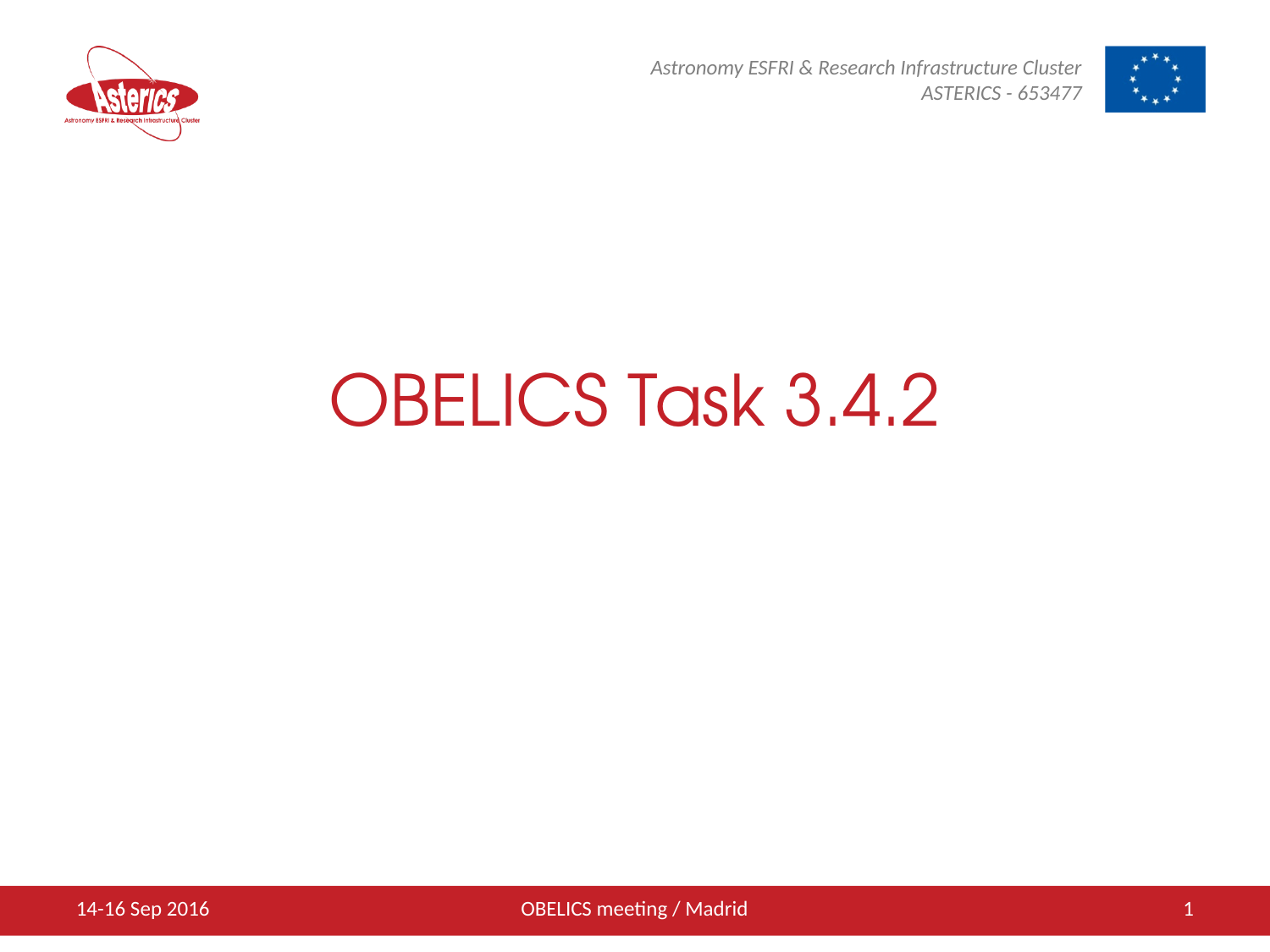

OBELICS Task 3.4.2
14-16 Sep 2016
OBELICS meeting / Madrid
1